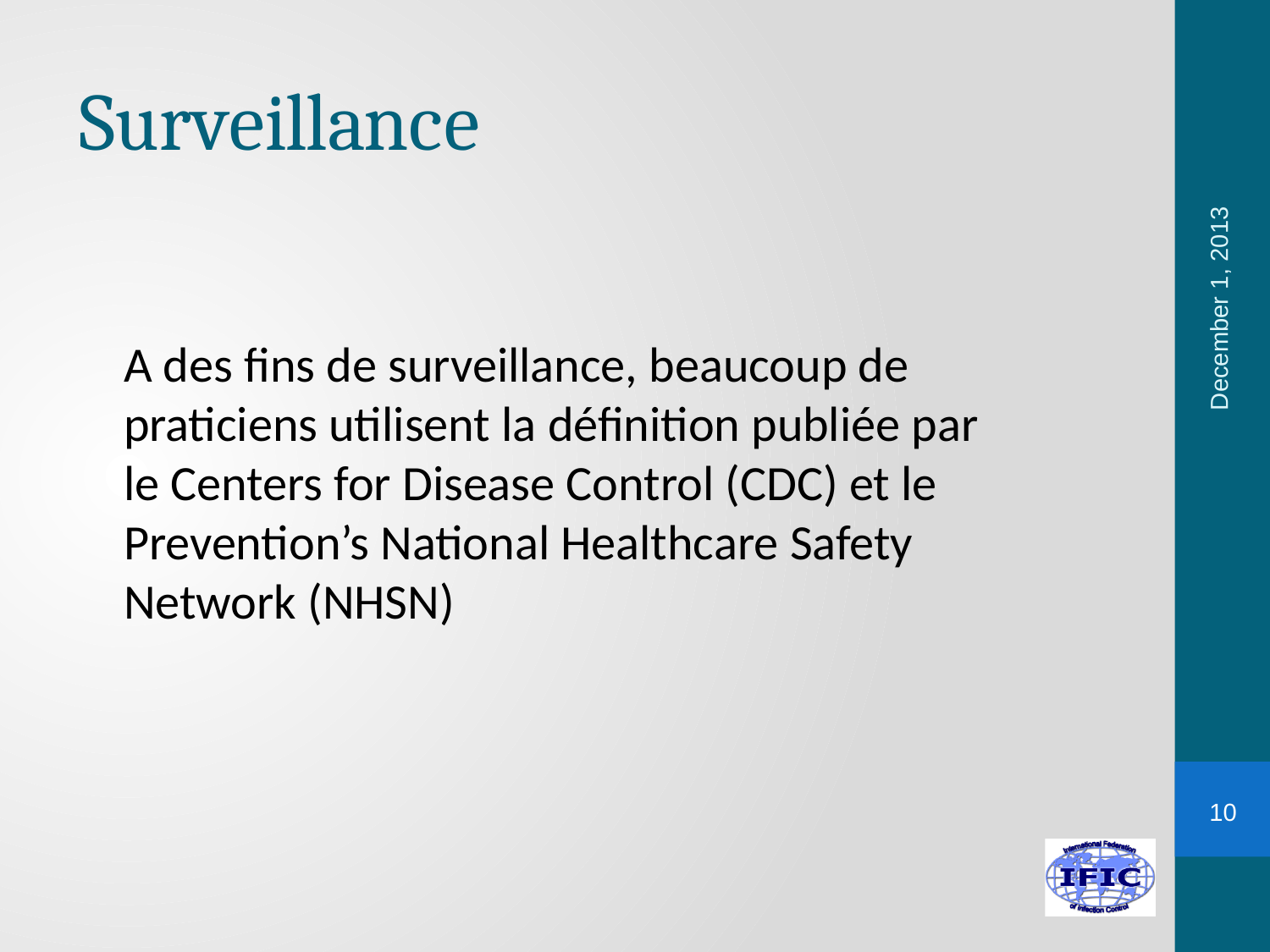

# Surveillance
December 1, 2013
A des fins de surveillance, beaucoup de praticiens utilisent la définition publiée par le Centers for Disease Control (CDC) et le Prevention’s National Healthcare Safety Network (NHSN)

10